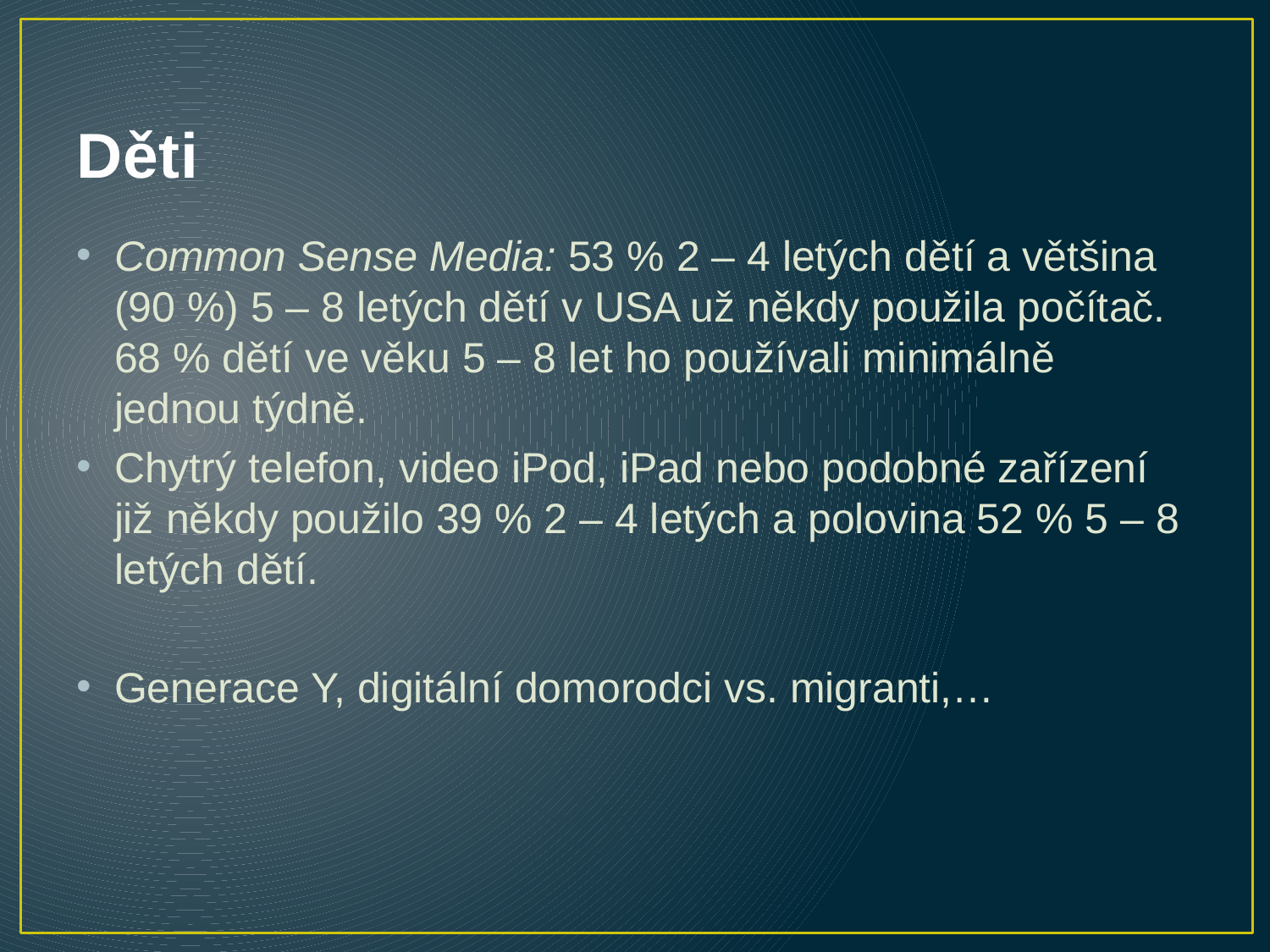

# Děti
Common Sense Media: 53 % 2 – 4 letých dětí a většina (90 %) 5 – 8 letých dětí v USA už někdy použila počítač. 68 % dětí ve věku 5 – 8 let ho používali minimálně jednou týdně.
Chytrý telefon, video iPod, iPad nebo podobné zařízení již někdy použilo 39 % 2 – 4 letých a polovina 52 % 5 – 8 letých dětí.

Generace Y, digitální domorodci vs. migranti,…